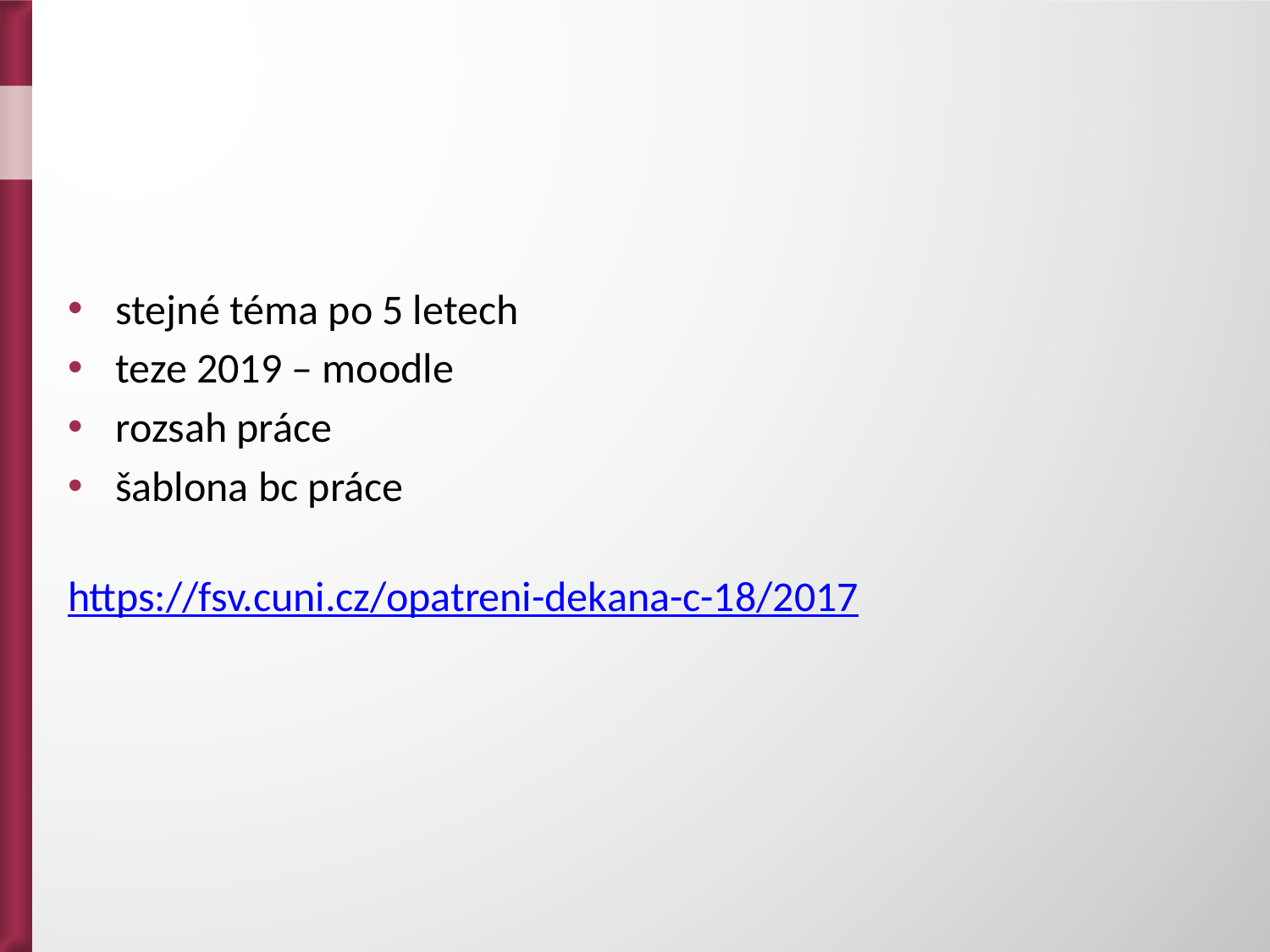

stejné téma po 5 letech
teze 2019 – moodle
rozsah práce
šablona bc práce
https://fsv.cuni.cz/opatreni-dekana-c-18/2017